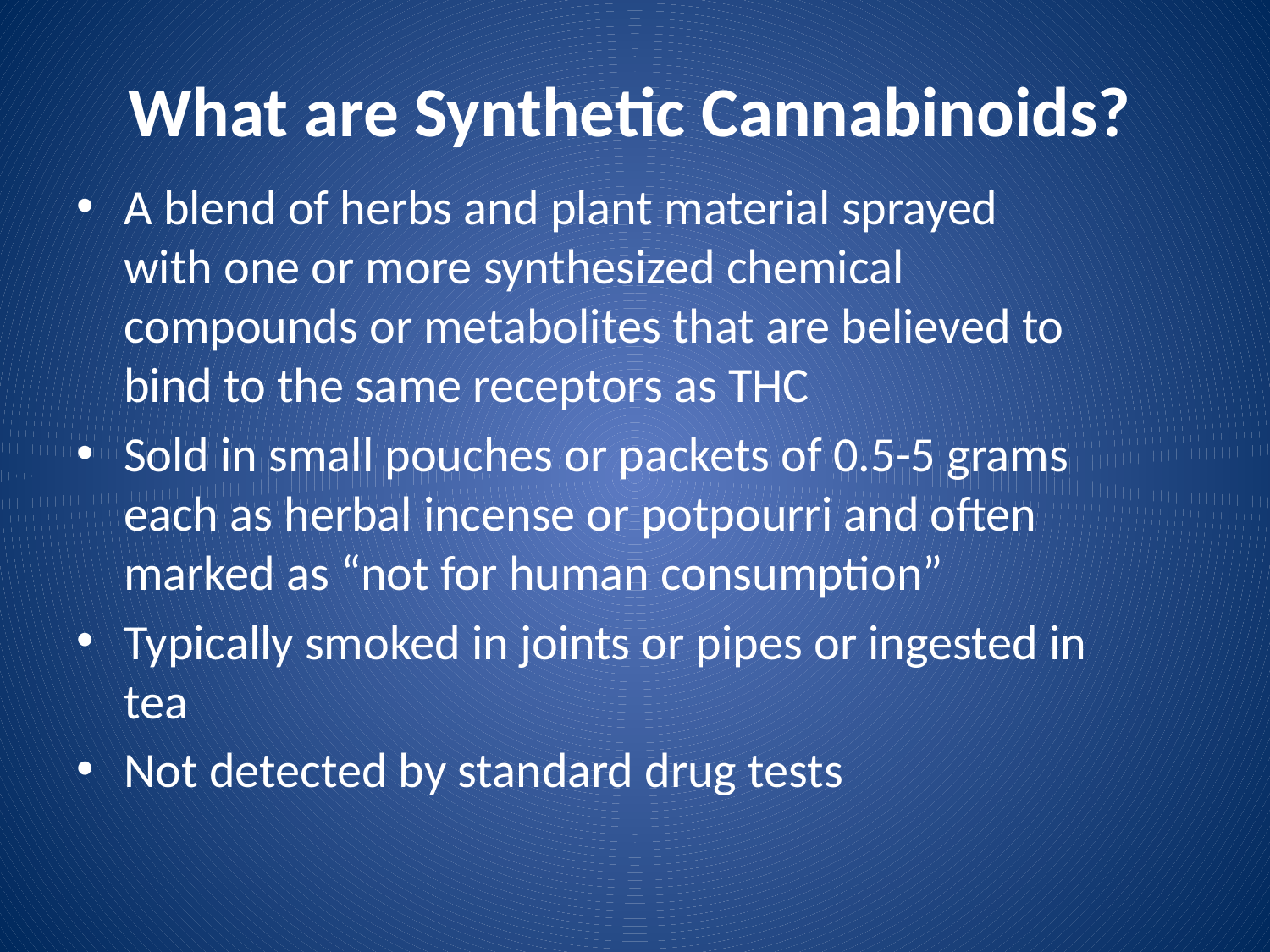

# What are Synthetic Cannabinoids?
A blend of herbs and plant material sprayed with one or more synthesized chemical compounds or metabolites that are believed to bind to the same receptors as THC
Sold in small pouches or packets of 0.5-5 grams each as herbal incense or potpourri and often marked as “not for human consumption”
Typically smoked in joints or pipes or ingested in tea
Not detected by standard drug tests